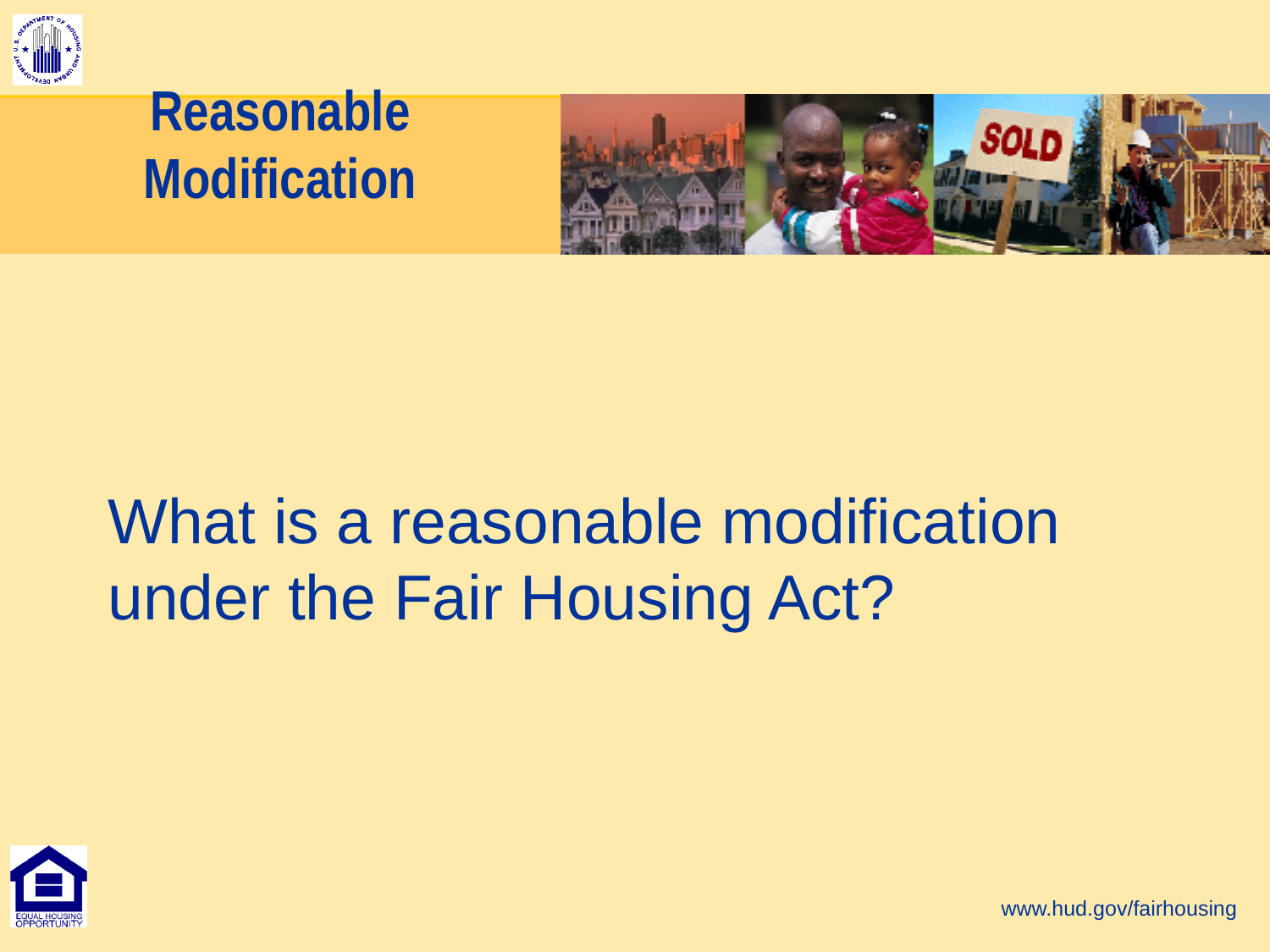

# Reasonable Modification

What is a reasonable modification under the Fair Housing Act?